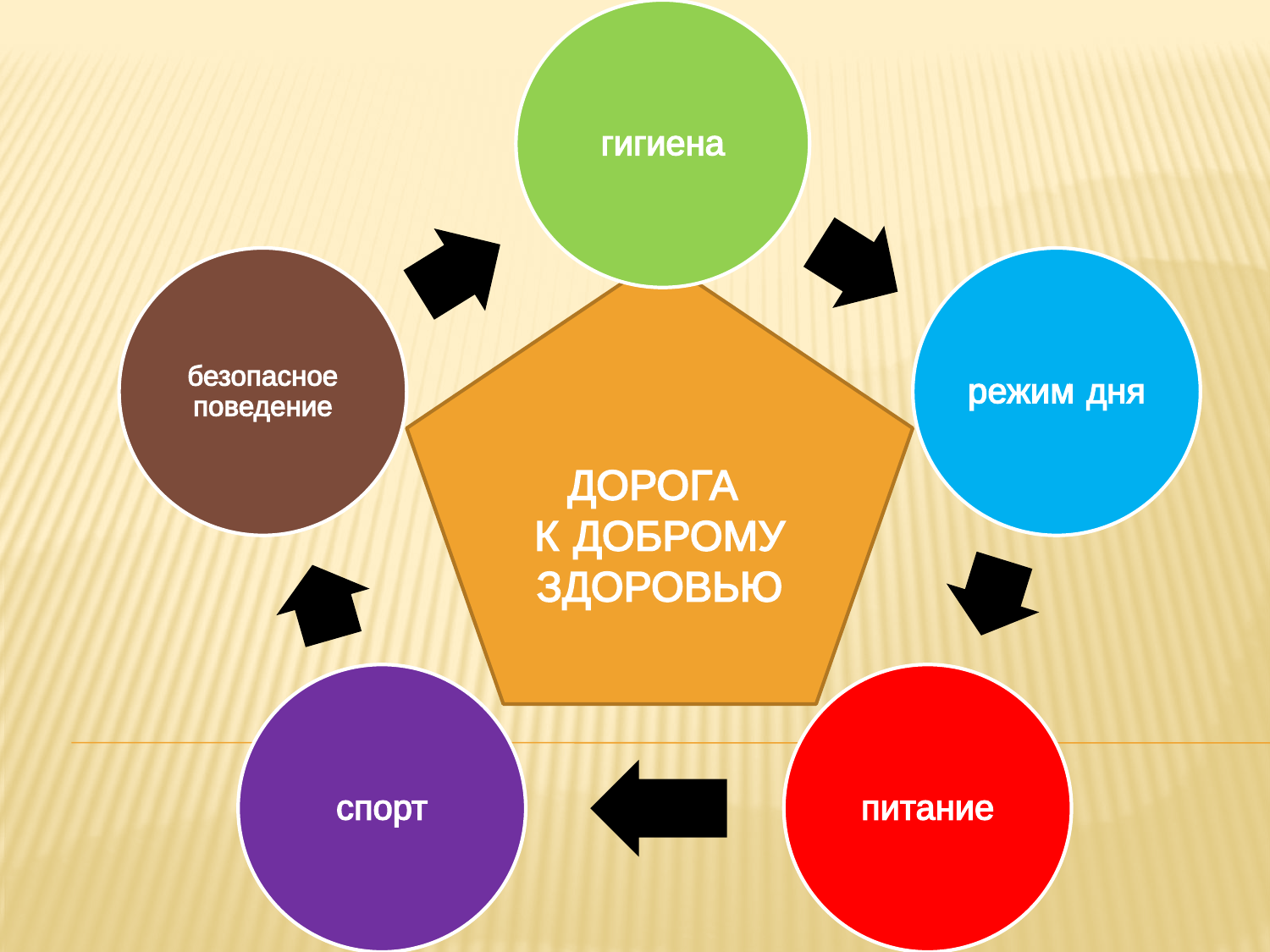

гигиена

режим дня

питание

спорт

безопасное поведение

ДОРОГА
К ДОБРОМУ ЗДОРОВЬЮ

#